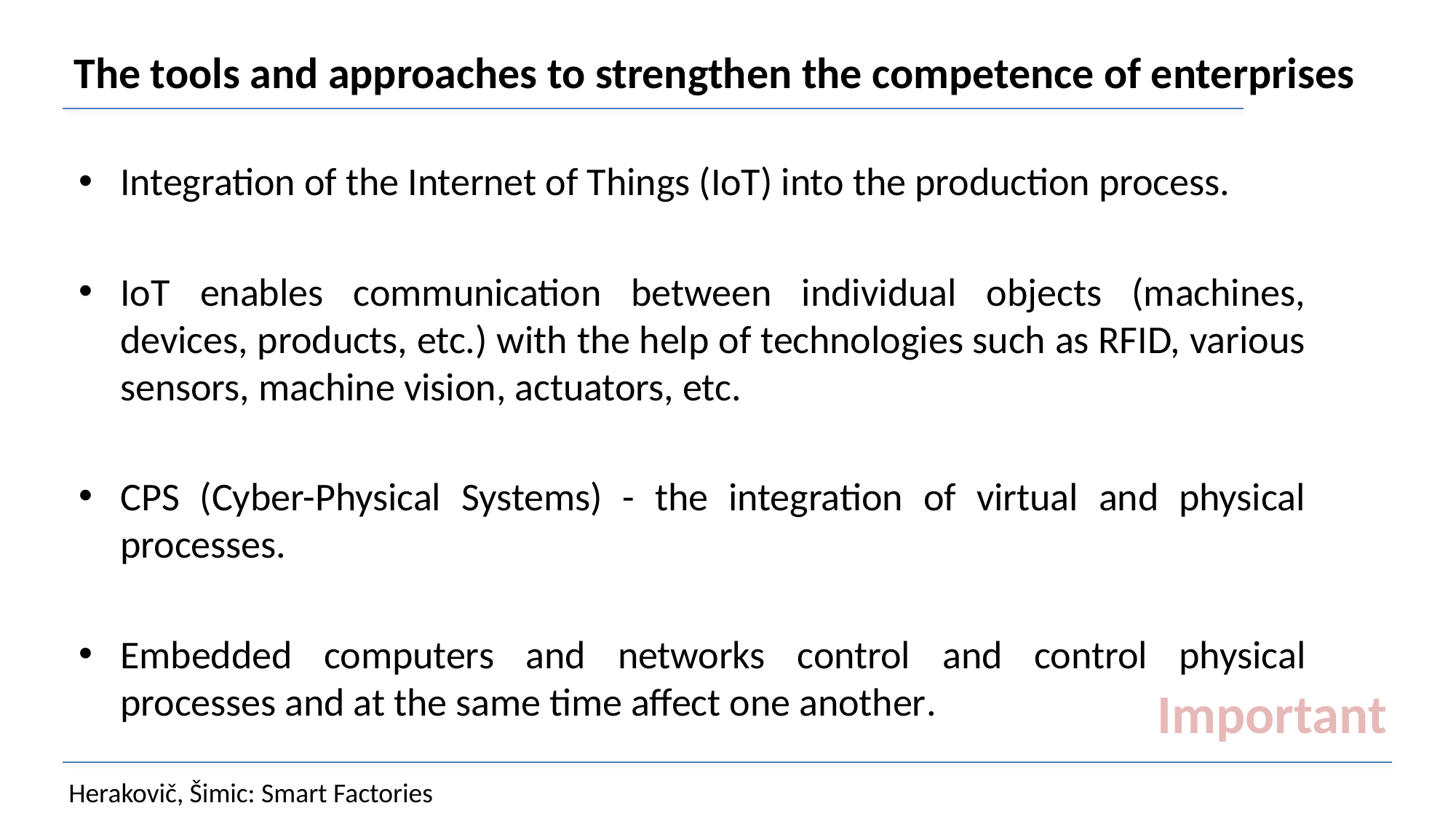

# The tools and approaches to strengthen the competence of enterprises
Integration of the Internet of Things (IoT) into the production process.

IoT enables communication between individual objects (machines, devices, products, etc.) with the help of technologies such as RFID, various sensors, machine vision, actuators, etc.

CPS (Cyber-Physical Systems) - the integration of virtual and physical processes.

Embedded computers and networks control and control physical processes and at the same time affect one another.
Important